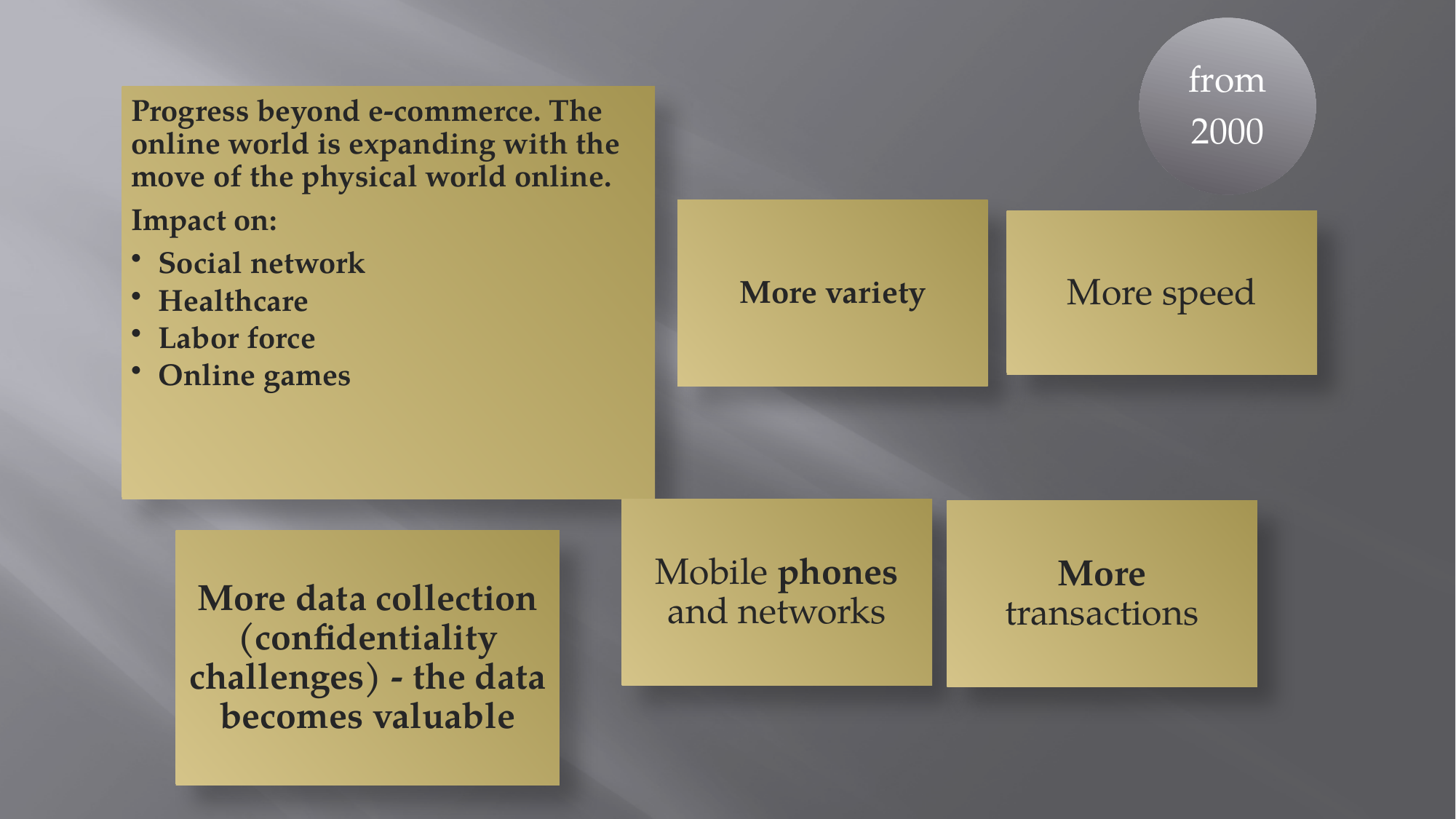

from
2000
Progress beyond e-commerce. The online world is expanding with the move of the physical world online.
Impact on:
Social network
Healthcare
Labor force
Online games
More variety
More speed
More data collection (confidentiality challenges) - the data becomes valuable
Mobile phones and networks
More transactions